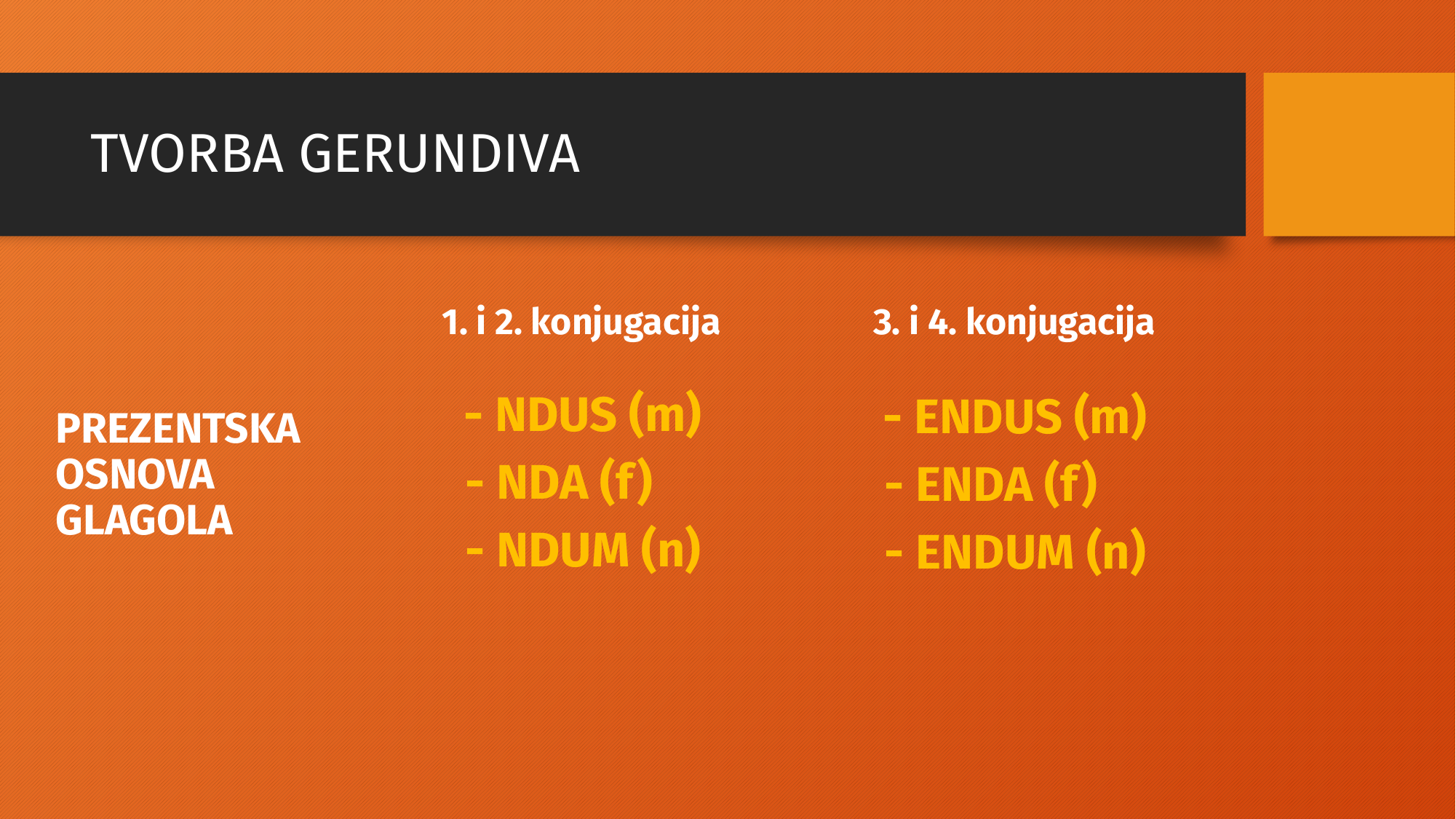

# TVORBA GERUNDIVA
3. i 4. konjugacija
1. i 2. konjugacija
 - NDUS (m)
 - NDA (f)
 - NDUM (n)
 - ENDUS (m)
 - ENDA (f)
 - ENDUM (n)
PREZENTSKA OSNOVA GLAGOLA